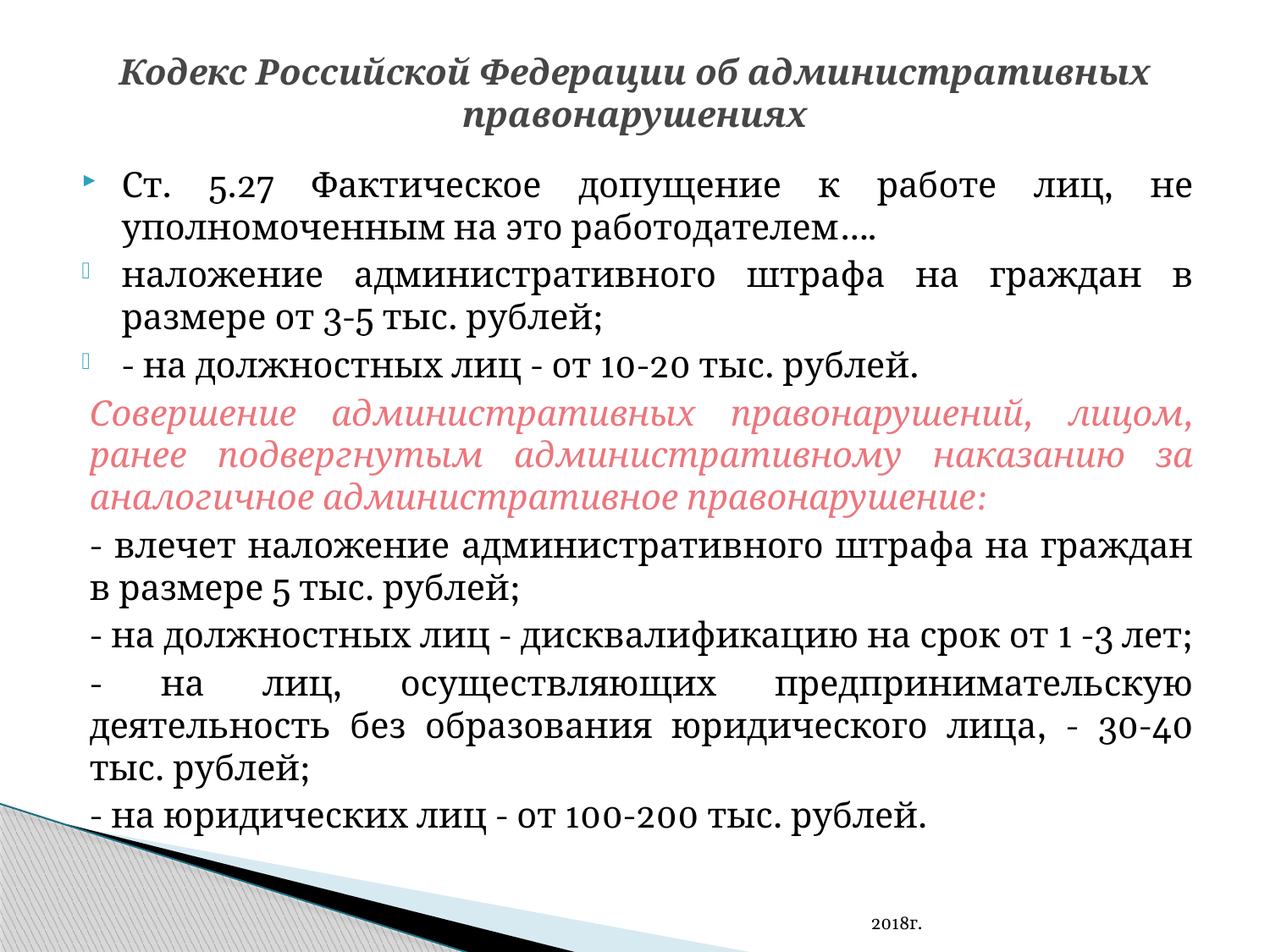

# Кодекс Российской Федерации об административных правонарушениях
Ст. 5.27 Фактическое допущение к работе лиц, не уполномоченным на это работодателем….
наложение административного штрафа на граждан в размере от 3-5 тыс. рублей;
- на должностных лиц - от 10-20 тыс. рублей.
	Совершение административных правонарушений, лицом, ранее подвергнутым административному наказанию за аналогичное административное правонарушение:
- влечет наложение административного штрафа на граждан в размере 5 тыс. рублей;
- на должностных лиц - дисквалификацию на срок от 1 -3 лет;
- на лиц, осуществляющих предпринимательскую деятельность без образования юридического лица, - 30-40 тыс. рублей;
- на юридических лиц - от 100-200 тыс. рублей.

2018г.